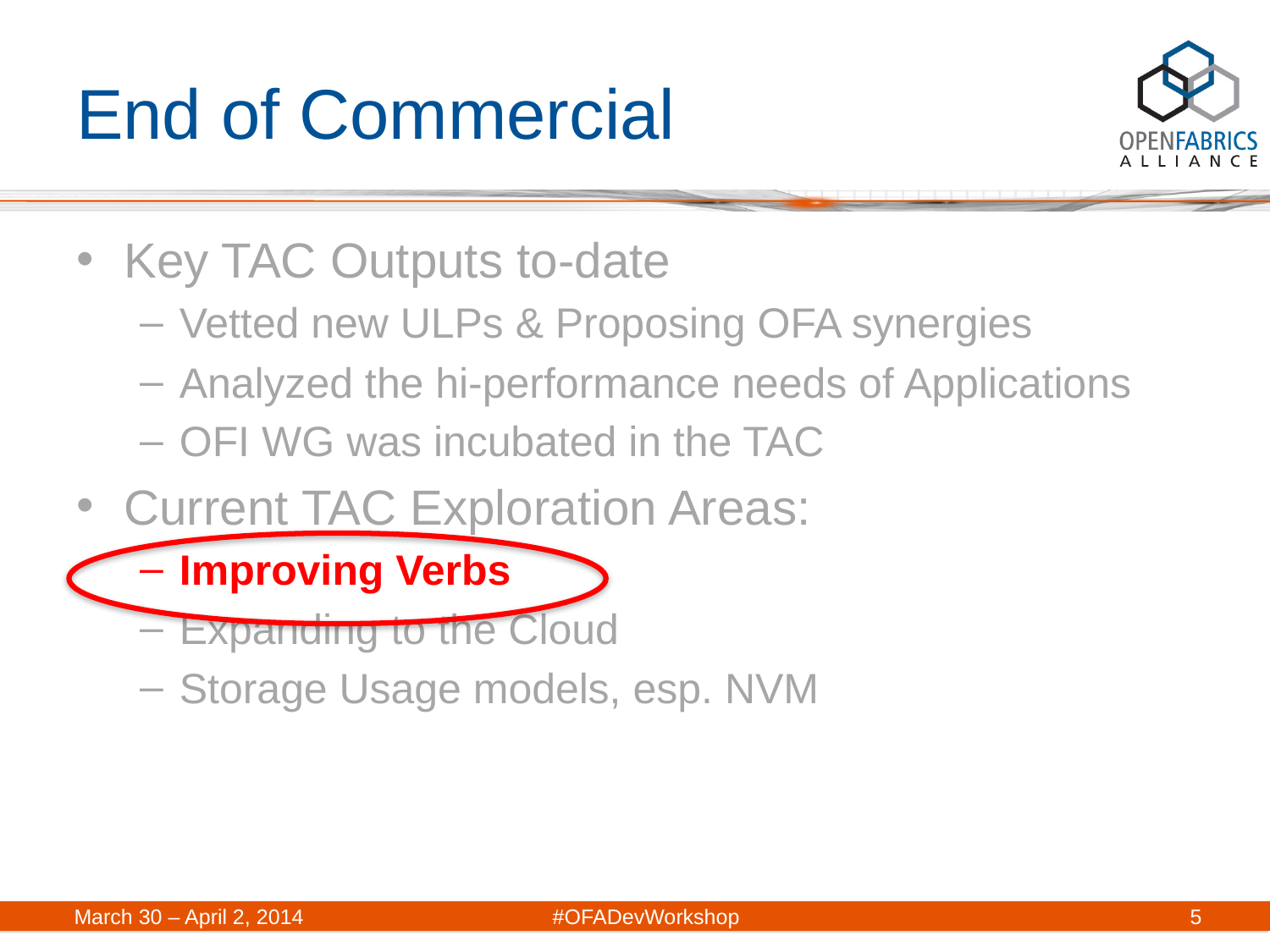

# End of Commercial
Key TAC Outputs to-date
Vetted new ULPs & Proposing OFA synergies
Analyzed the hi-performance needs of Applications
OFI WG was incubated in the TAC
Current TAC Exploration Areas:
Improving Verbs
Expanding to the Cloud
Storage Usage models, esp. NVM

March 30 – April 2, 2014	#OFADevWorkshop
5